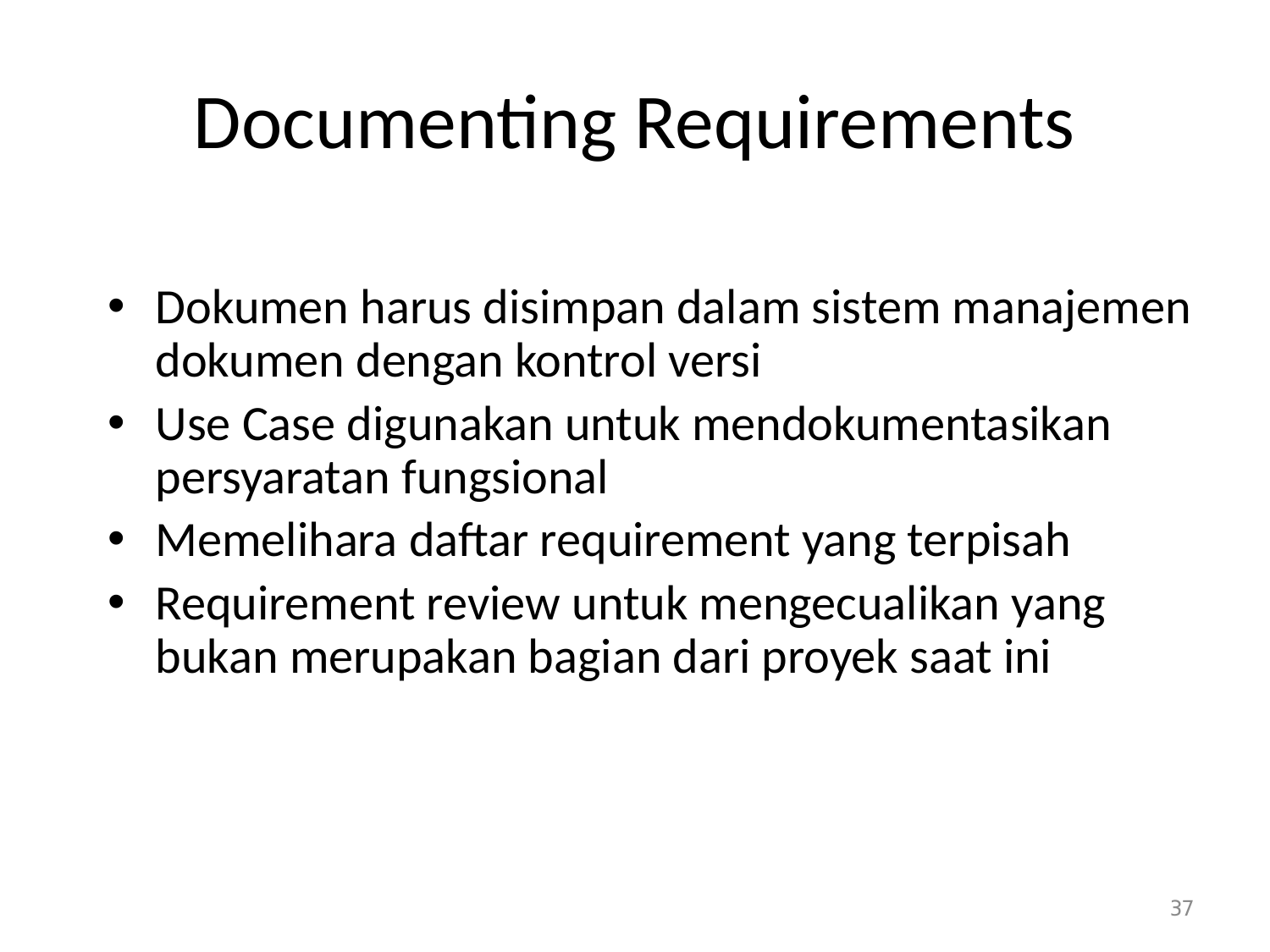

# Documenting Requirements
Dokumen harus disimpan dalam sistem manajemen dokumen dengan kontrol versi
Use Case digunakan untuk mendokumentasikan persyaratan fungsional
Memelihara daftar requirement yang terpisah
Requirement review untuk mengecualikan yang bukan merupakan bagian dari proyek saat ini
37